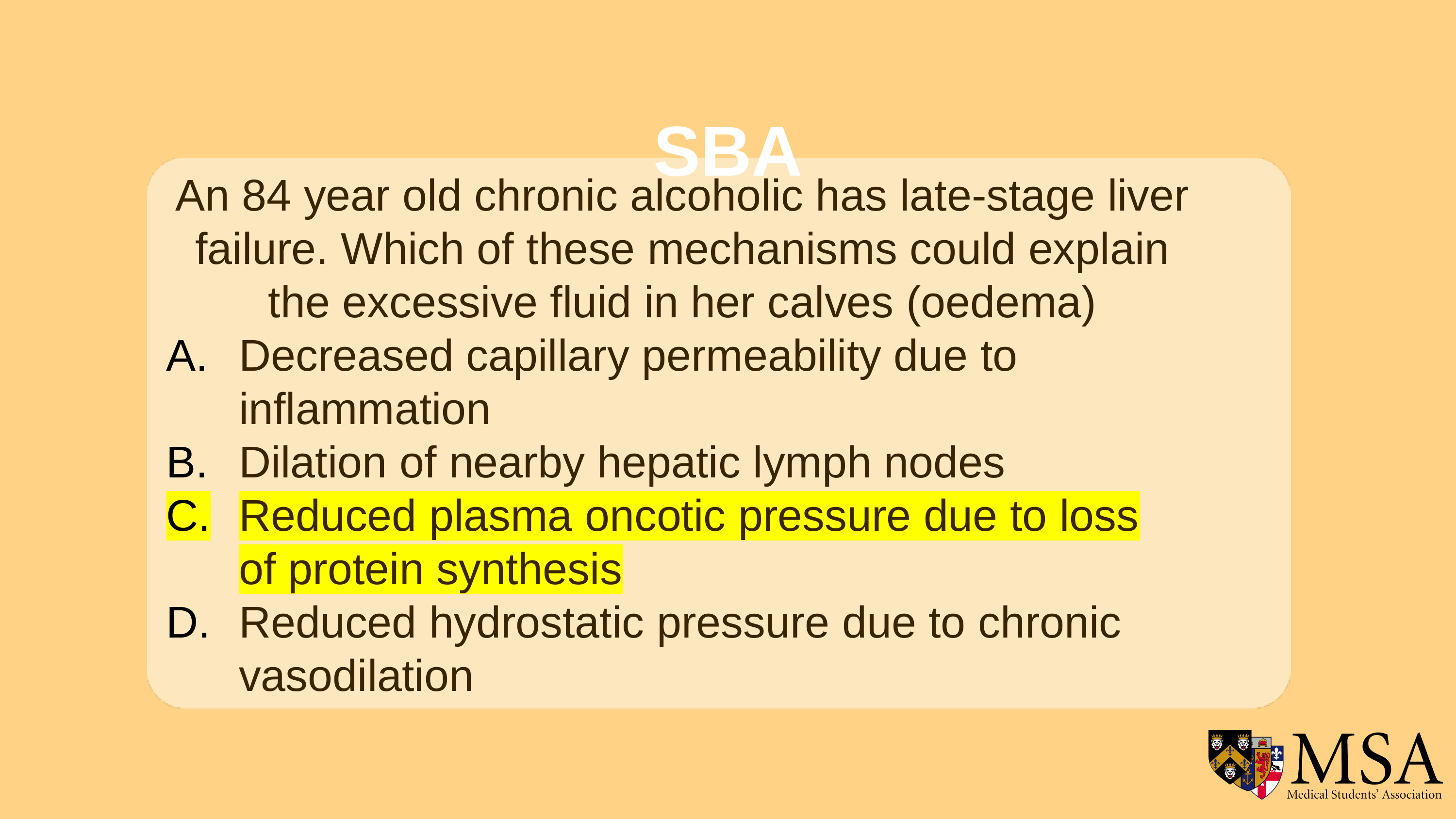

SBA

An 84 year old chronic alcoholic has late-stage liver failure. Which of these mechanisms could explain the excessive fluid in her calves (oedema)
Decreased capillary permeability due to inflammation
Dilation of nearby hepatic lymph nodes
Reduced plasma oncotic pressure due to loss of protein synthesis
Reduced hydrostatic pressure due to chronic vasodilation